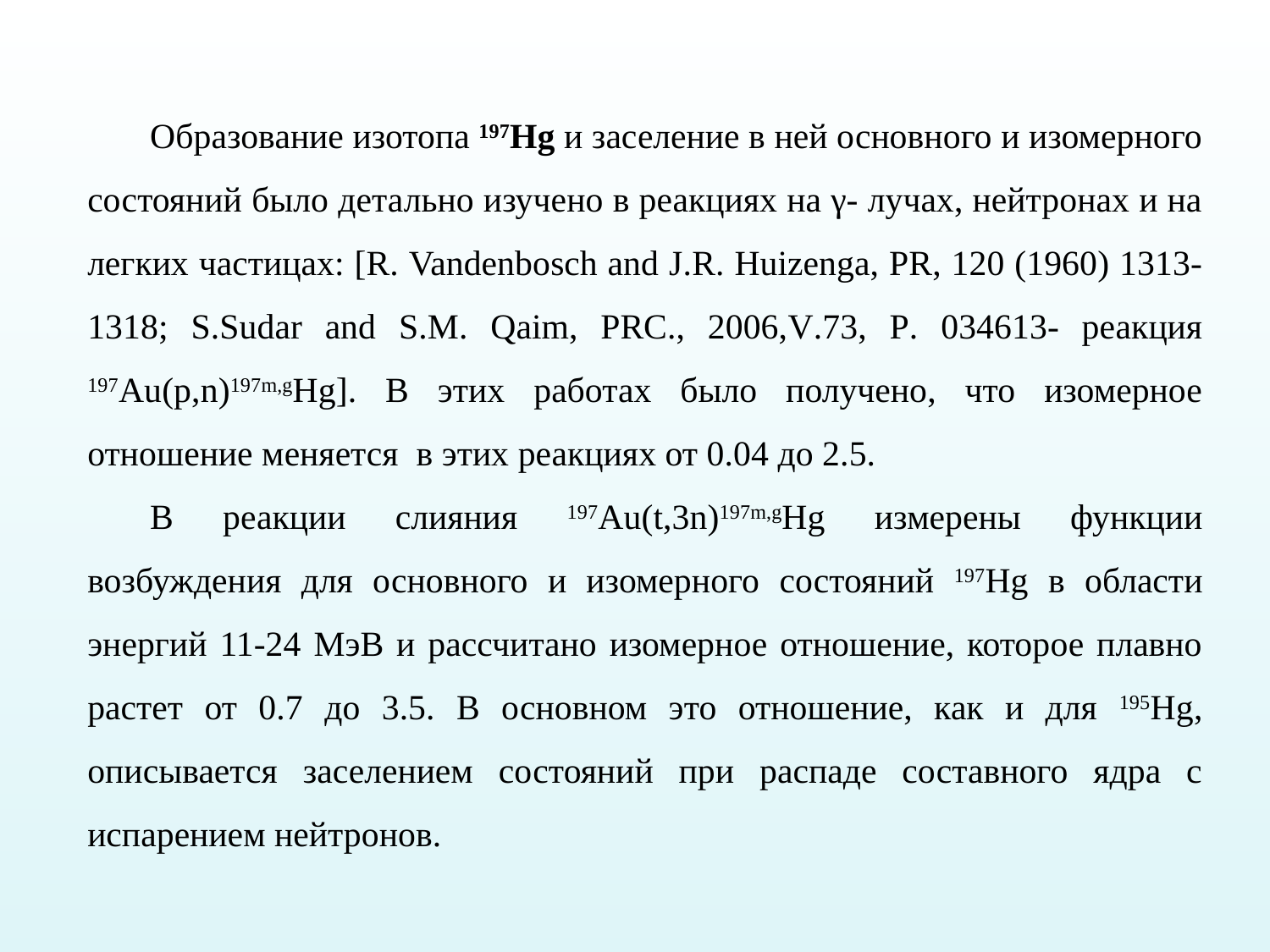

Образование изотопа 197Hg и заселение в ней основного и изомерного состояний было детально изучено в реакциях на γ- лучах, нейтронах и на легких частицах: [R. Vandenbosch and J.R. Huizenga, PR, 120 (1960) 1313-1318; S.Sudar and S.M. Qaim, PRC., 2006,V.73, P. 034613- реакция 197Au(p,n)197m,gHg]. В этих работах было получено, что изомерное отношение меняется  в этих реакциях от 0.04 до 2.5.
В реакции слияния 197Au(t,3n)197m,gHg измерены функции возбуждения для основного и изомерного состояний 197Hg в области энергий 11-24 МэВ и рассчитано изомерное отношение, которое плавно растет от 0.7 до 3.5. В основном это отношение, как и для 195Hg, описывается заселением состояний при распаде составного ядра с испарением нейтронов.